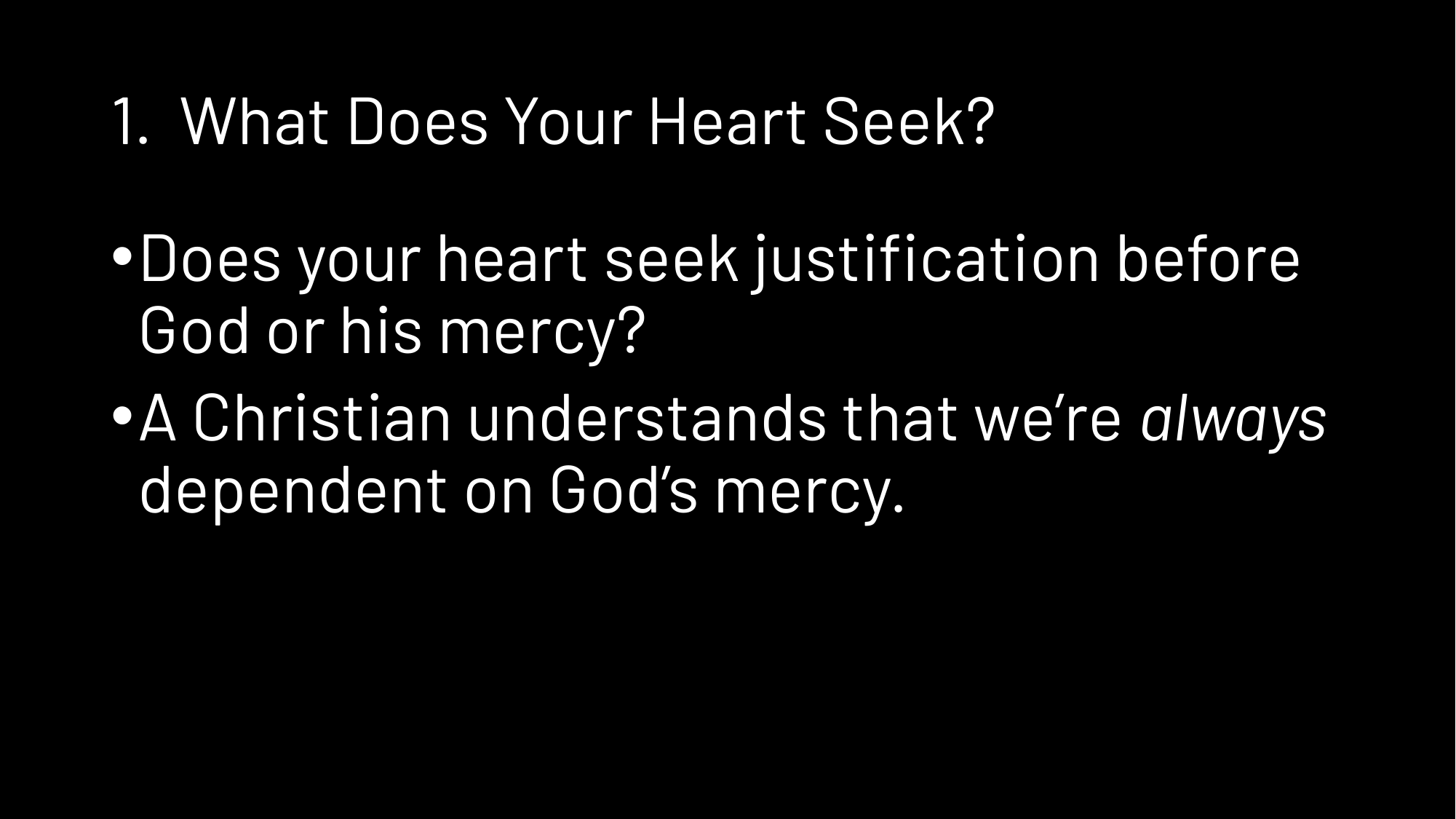

# 1.  What Does Your Heart Seek?
Does your heart seek justification before God or his mercy?
A Christian understands that we’re always dependent on God’s mercy.